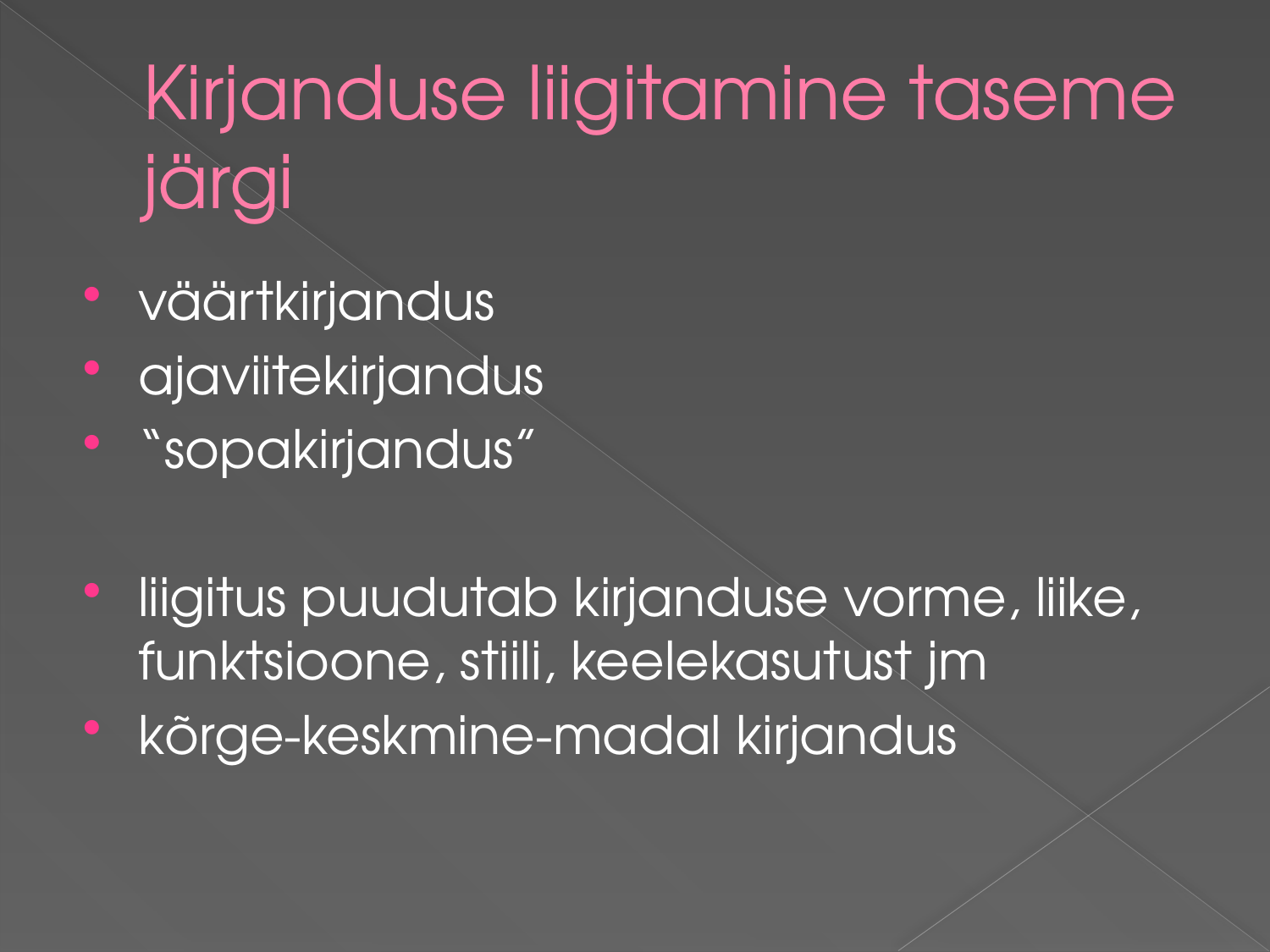

# Kirjanduse liigitamine taseme järgi
väärtkirjandus
ajaviitekirjandus
“sopakirjandus”

liigitus puudutab kirjanduse vorme, liike, funktsioone, stiili, keelekasutust jm
kõrge-keskmine-madal kirjandus